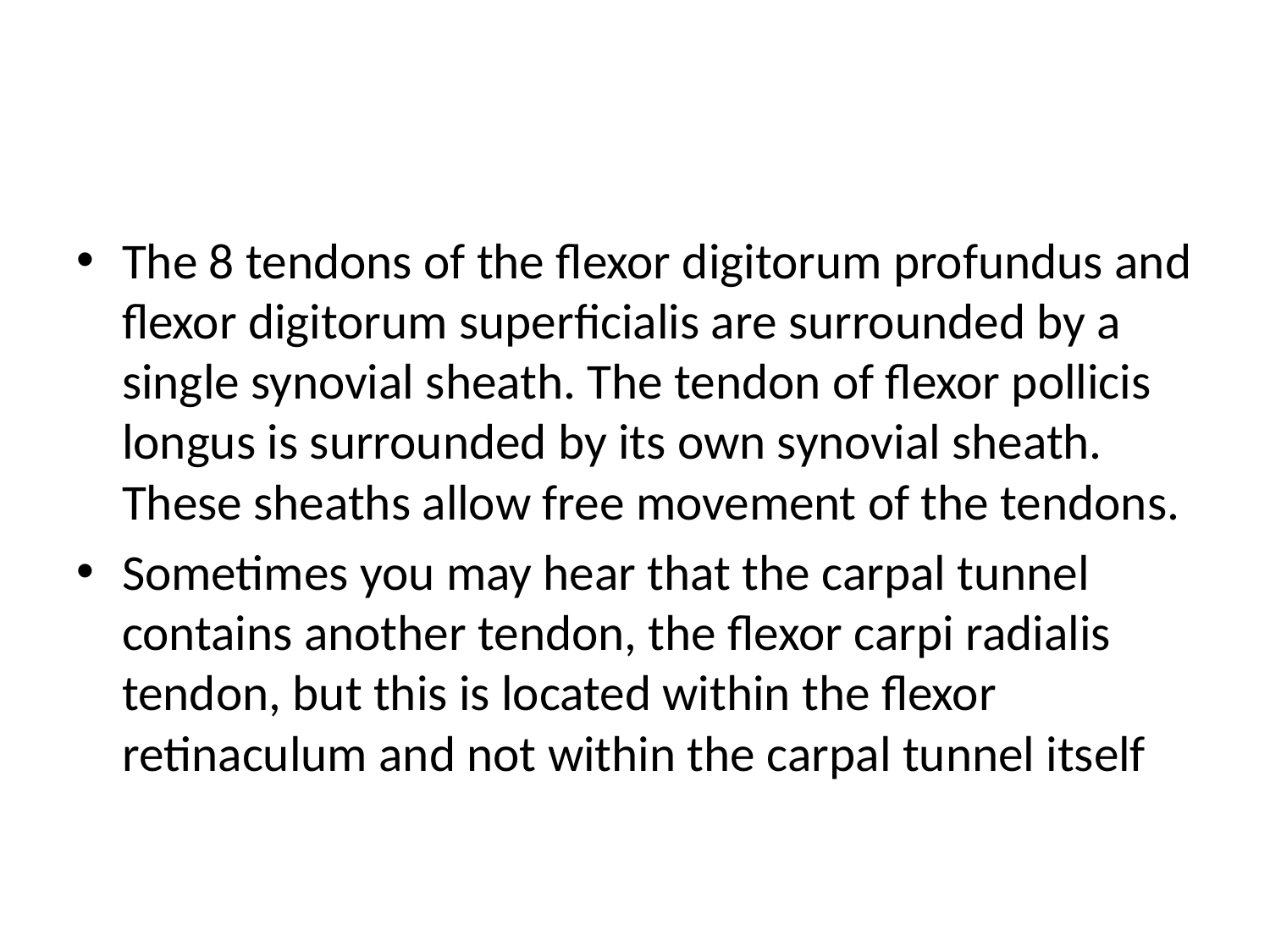

The 8 tendons of the flexor digitorum profundus and flexor digitorum superficialis are surrounded by a single synovial sheath. The tendon of flexor pollicis longus is surrounded by its own synovial sheath. These sheaths allow free movement of the tendons.
Sometimes you may hear that the carpal tunnel contains another tendon, the flexor carpi radialis tendon, but this is located within the flexor retinaculum and not within the carpal tunnel itself